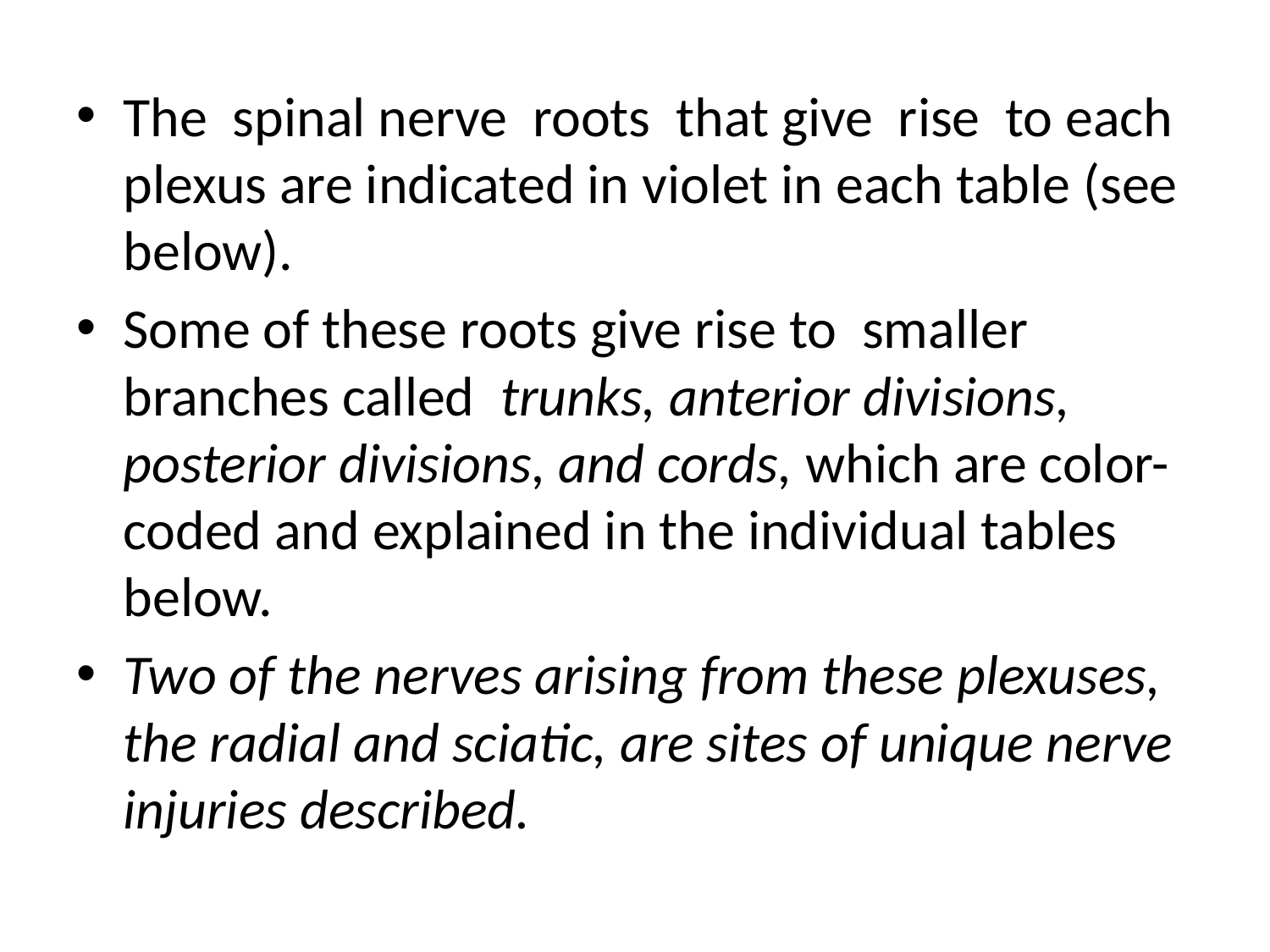

The  spinal nerve  roots  that give  rise  to each plexus are indicated in violet in each table (see below).
Some of these roots give rise to  smaller branches called  trunks, anterior divisions, posterior divisions, and cords, which are color-coded and explained in the individual tables below.
Two of the nerves arising from these plexuses, the radial and sciatic, are sites of unique nerve injuries described.